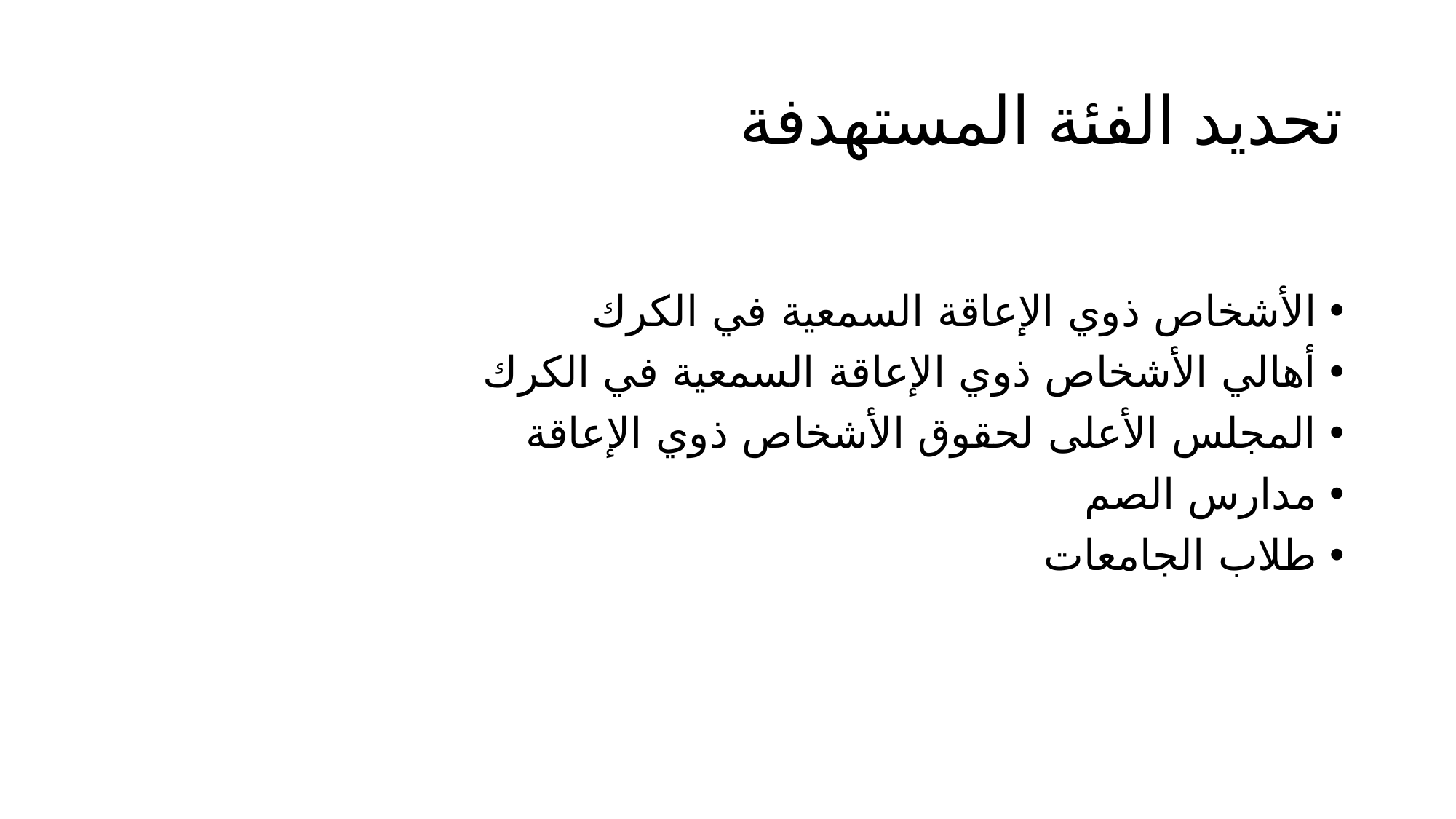

# تحديد الفئة المستهدفة

الأشخاص ذوي الإعاقة السمعية في الكرك
أهالي الأشخاص ذوي الإعاقة السمعية في الكرك
المجلس الأعلى لحقوق الأشخاص ذوي الإعاقة
مدارس الصم
طلاب الجامعات